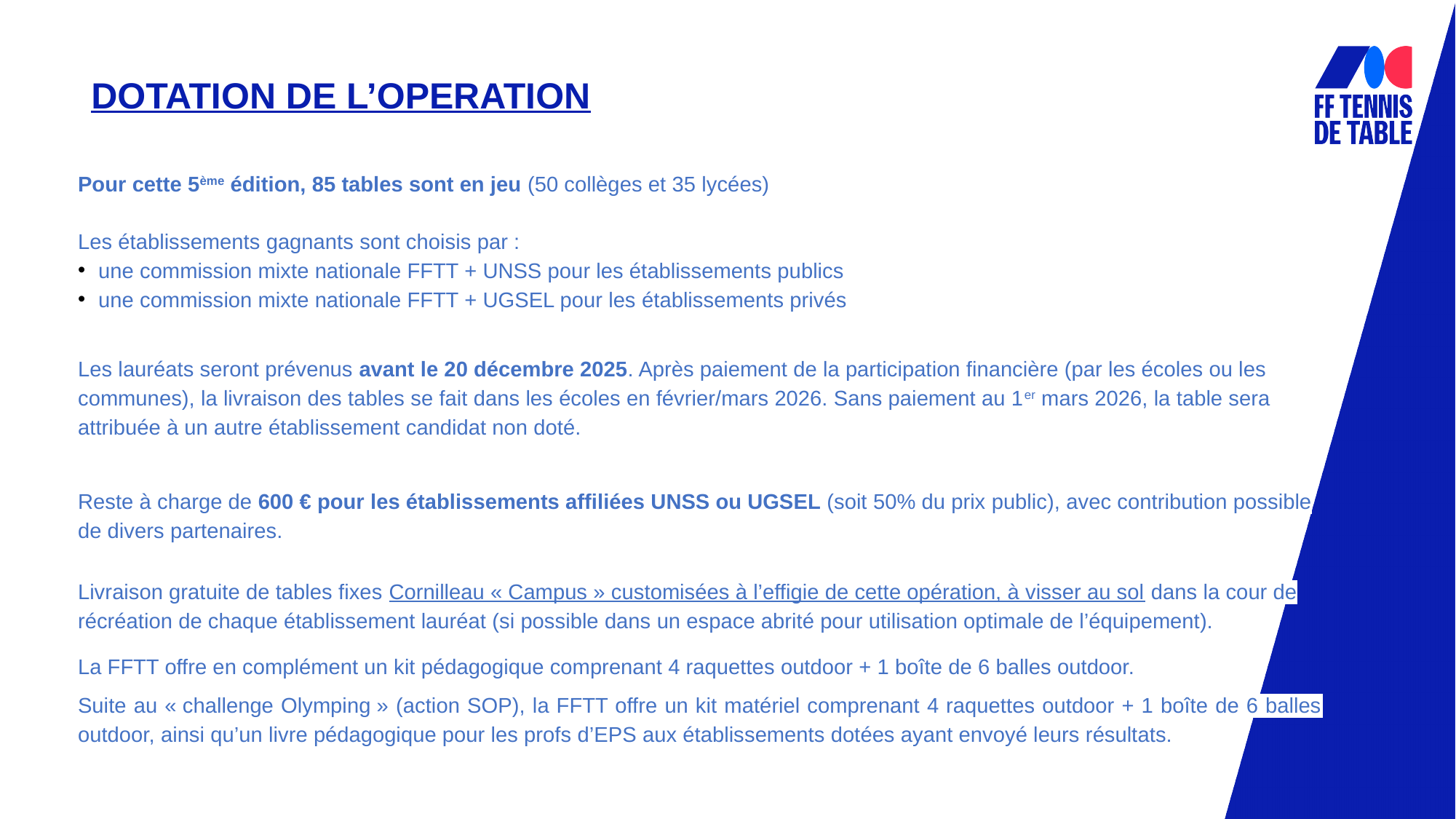

DOTATION DE L’OPERATION
Pour cette 5ème édition, 85 tables sont en jeu (50 collèges et 35 lycées)

Les établissements gagnants sont choisis par :
une commission mixte nationale FFTT + UNSS pour les établissements publics
une commission mixte nationale FFTT + UGSEL pour les établissements privés

Les lauréats seront prévenus avant le 20 décembre 2025. Après paiement de la participation financière (par les écoles ou les communes), la livraison des tables se fait dans les écoles en février/mars 2026. Sans paiement au 1er mars 2026, la table sera attribuée à un autre établissement candidat non doté.

Reste à charge de 600 € pour les établissements affiliées UNSS ou UGSEL (soit 50% du prix public), avec contribution possible de divers partenaires.

Livraison gratuite de tables fixes Cornilleau « Campus » customisées à l’effigie de cette opération, à visser au sol dans la cour de récréation de chaque établissement lauréat (si possible dans un espace abrité pour utilisation optimale de l’équipement).

La FFTT offre en complément un kit pédagogique comprenant 4 raquettes outdoor + 1 boîte de 6 balles outdoor.
Suite au « challenge Olymping » (action SOP), la FFTT offre un kit matériel comprenant 4 raquettes outdoor + 1 boîte de 6 balles outdoor, ainsi qu’un livre pédagogique pour les profs d’EPS aux établissements dotées ayant envoyé leurs résultats.